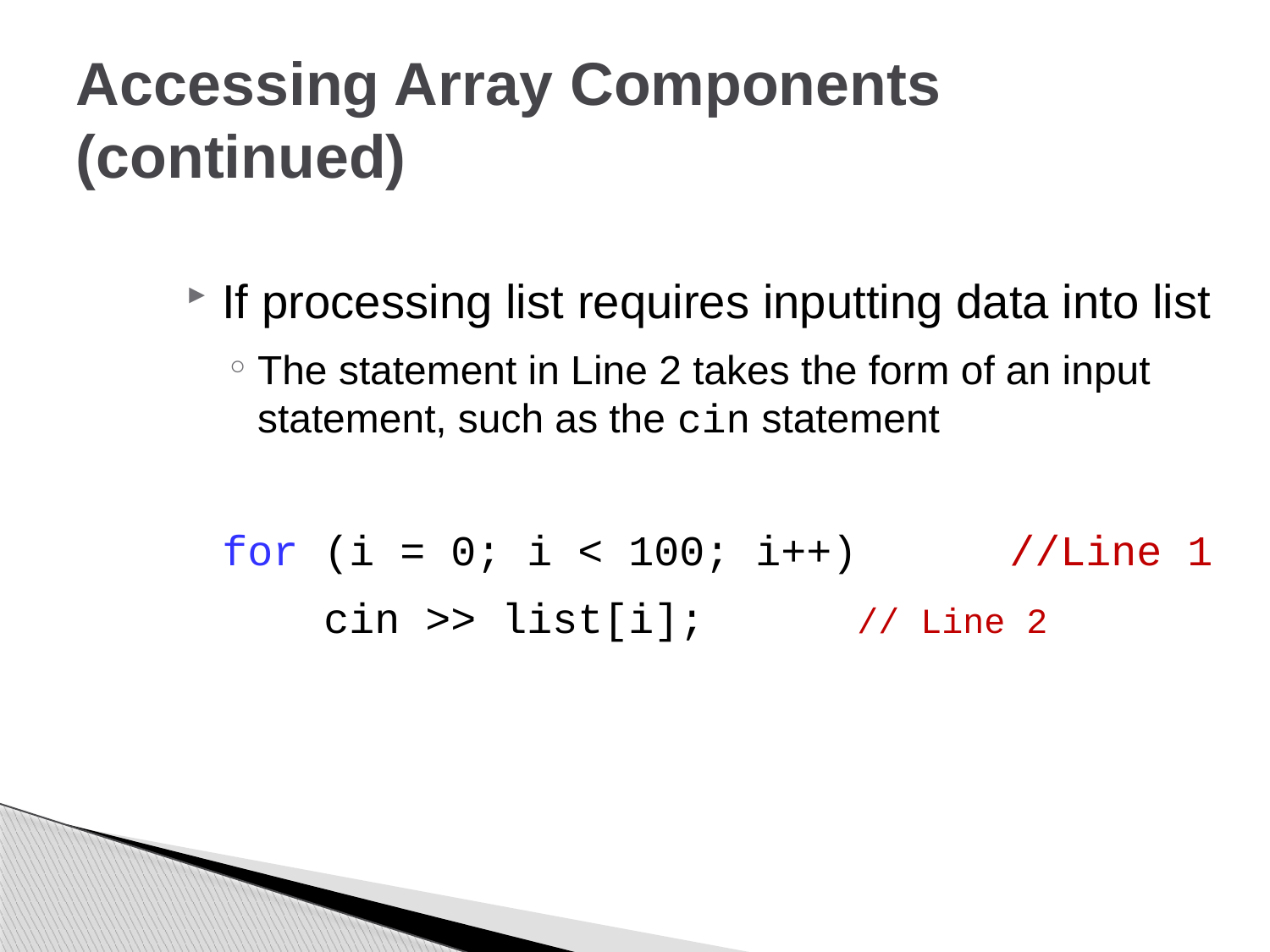

# Accessing Array Components (continued)
If processing list requires inputting data into list
The statement in Line 2 takes the form of an input statement, such as the cin statement

	for (i = 0; i < 100; i++)	 //Line 1
	    cin >> list[i];	      // Line 2